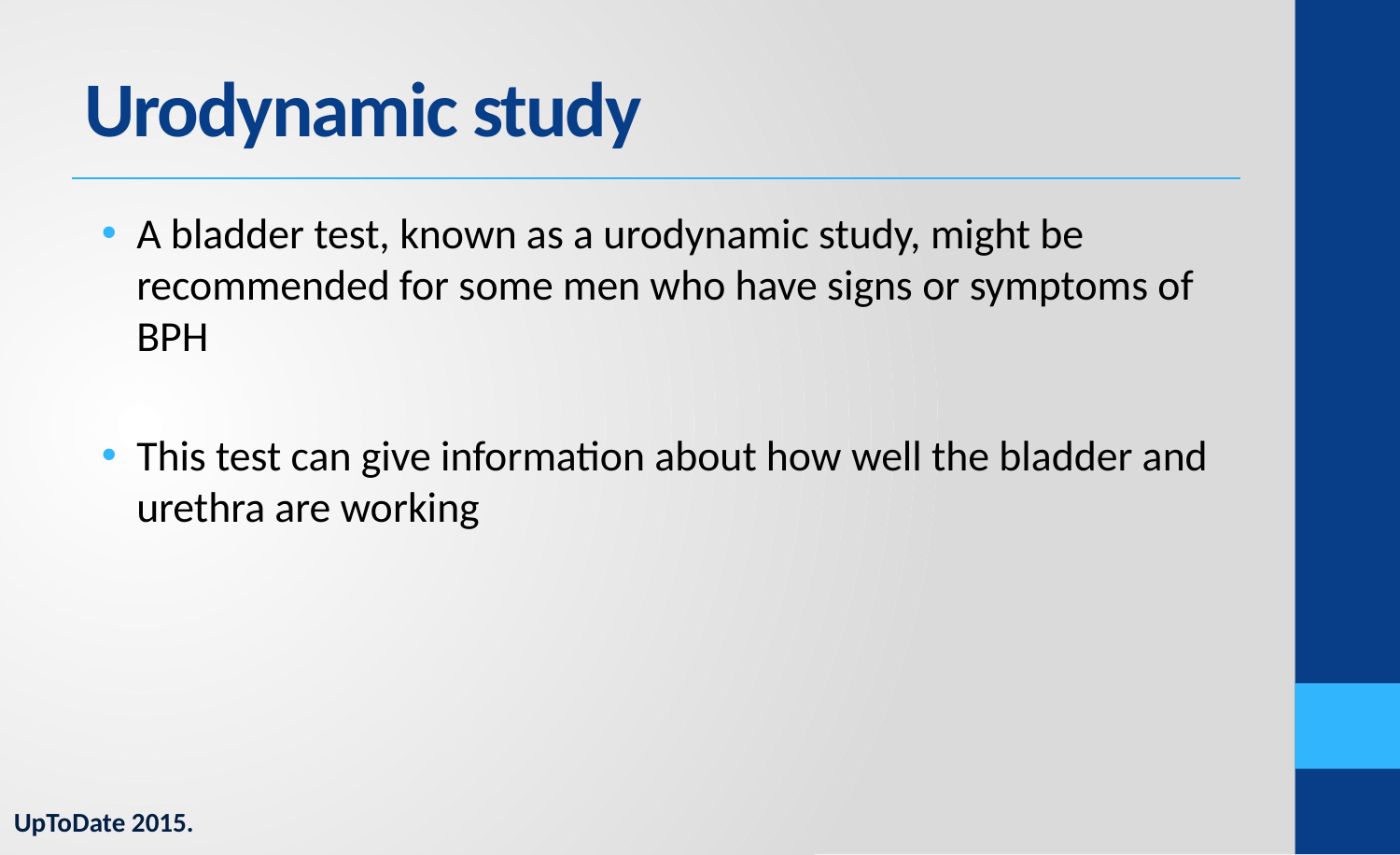

# Urodynamic study
A bladder test, known as a urodynamic study, might be recommended for some men who have signs or symptoms of BPH

This test can give information about how well the bladder and urethra are working
UpToDate 2015.